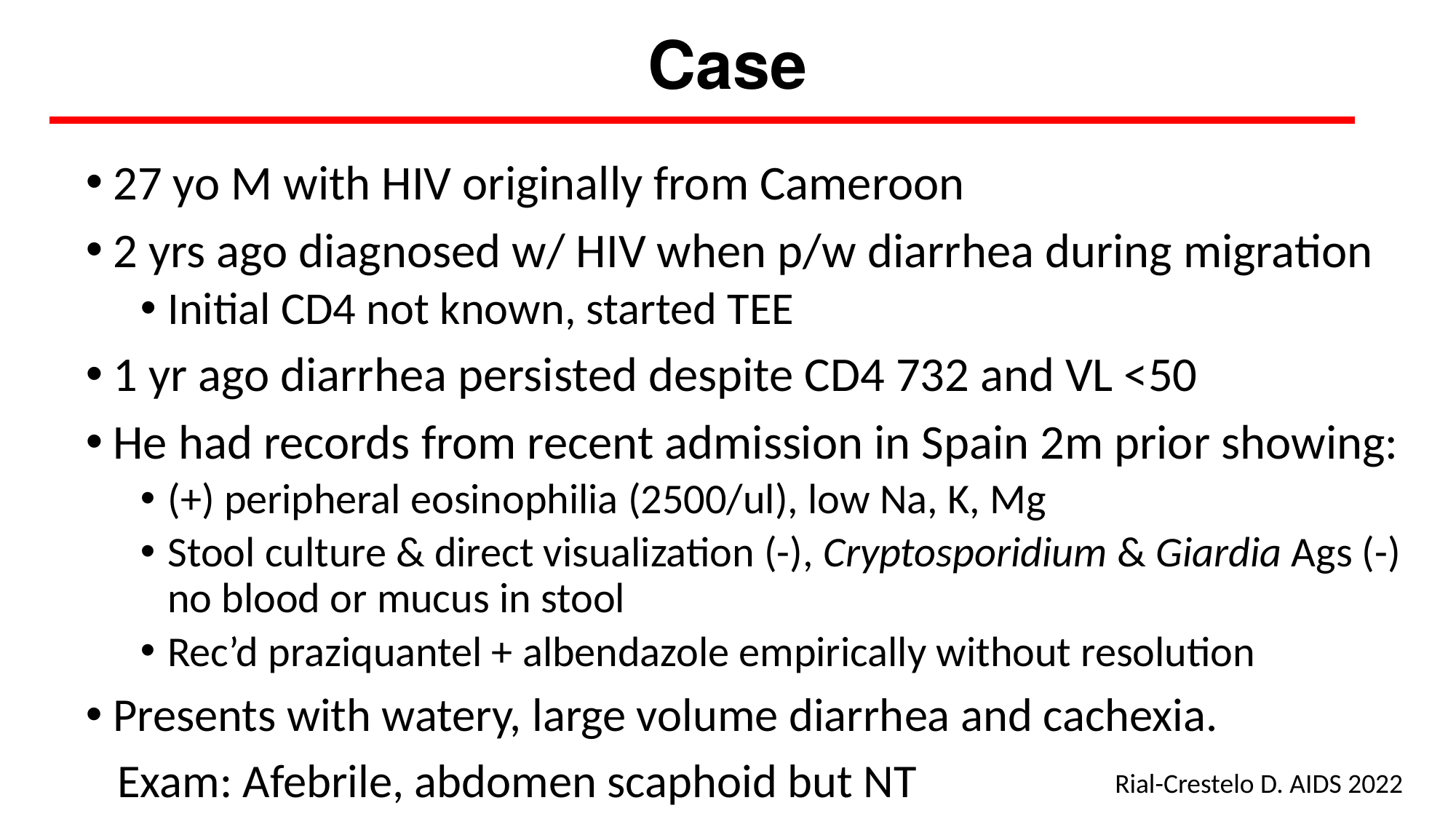

# Case
27 yo M with HIV originally from Cameroon
2 yrs ago diagnosed w/ HIV when p/w diarrhea during migration
Initial CD4 not known, started TEE
1 yr ago diarrhea persisted despite CD4 732 and VL <50
He had records from recent admission in Spain 2m prior showing:
(+) peripheral eosinophilia (2500/ul), low Na, K, Mg
Stool culture & direct visualization (-), Cryptosporidium & Giardia Ags (-) no blood or mucus in stool
Rec’d praziquantel + albendazole empirically without resolution
Presents with watery, large volume diarrhea and cachexia.
   Exam: Afebrile, abdomen scaphoid but NT
Rial-Crestelo D. AIDS 2022